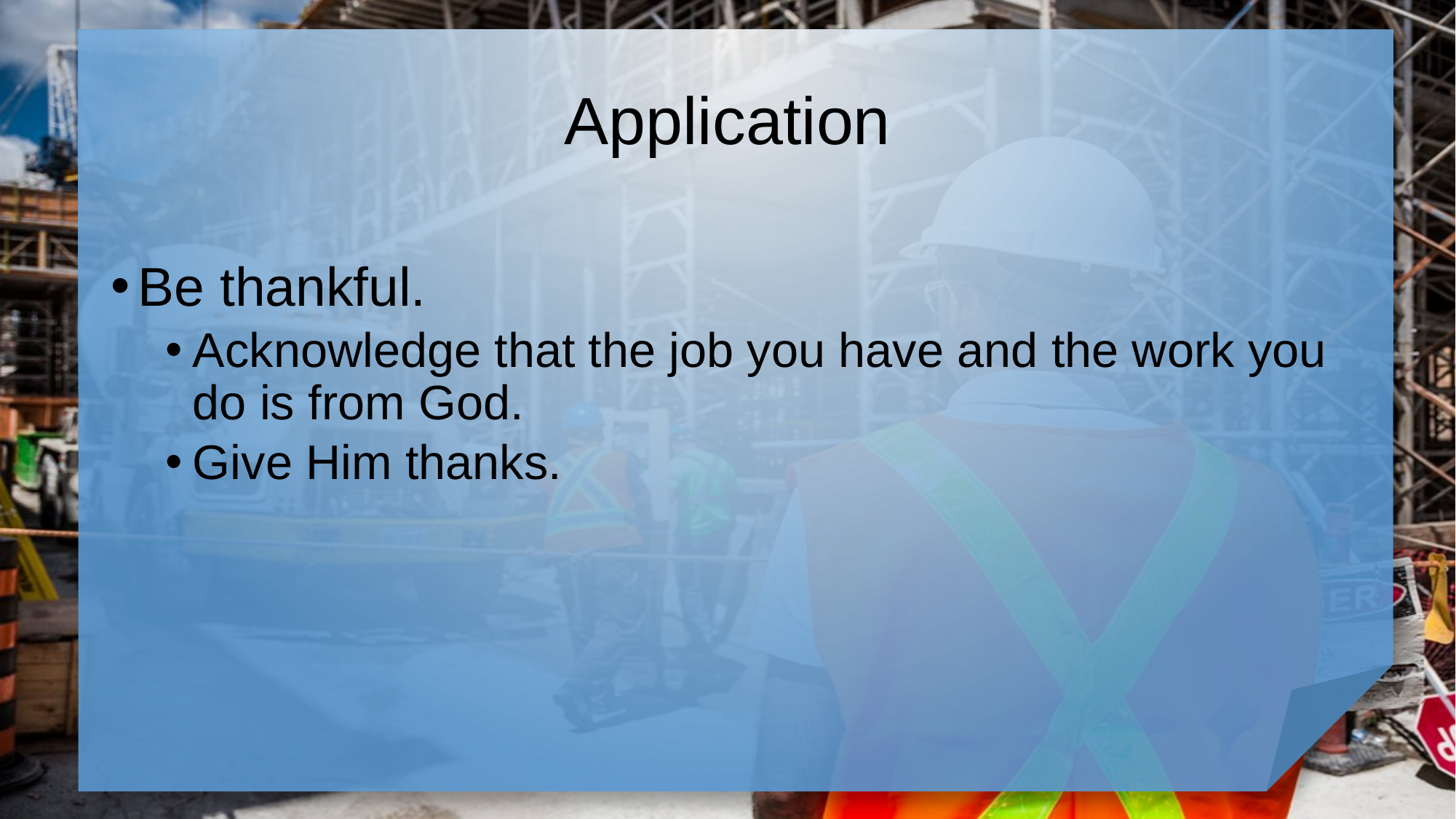

# Application
Be thankful.
Acknowledge that the job you have and the work you do is from God.
Give Him thanks.